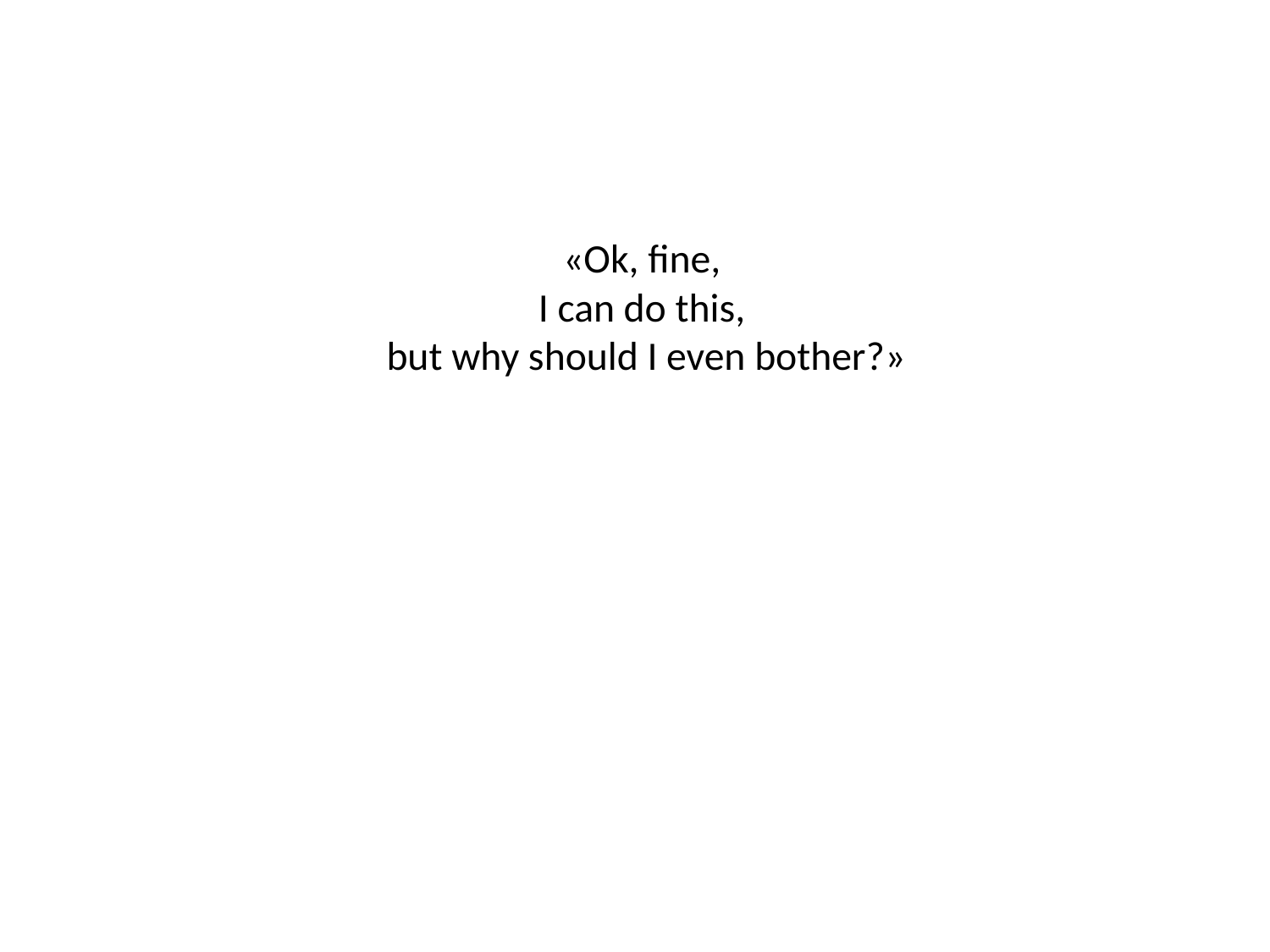

# «Ok, fine, I can do this, but why should I even bother?»